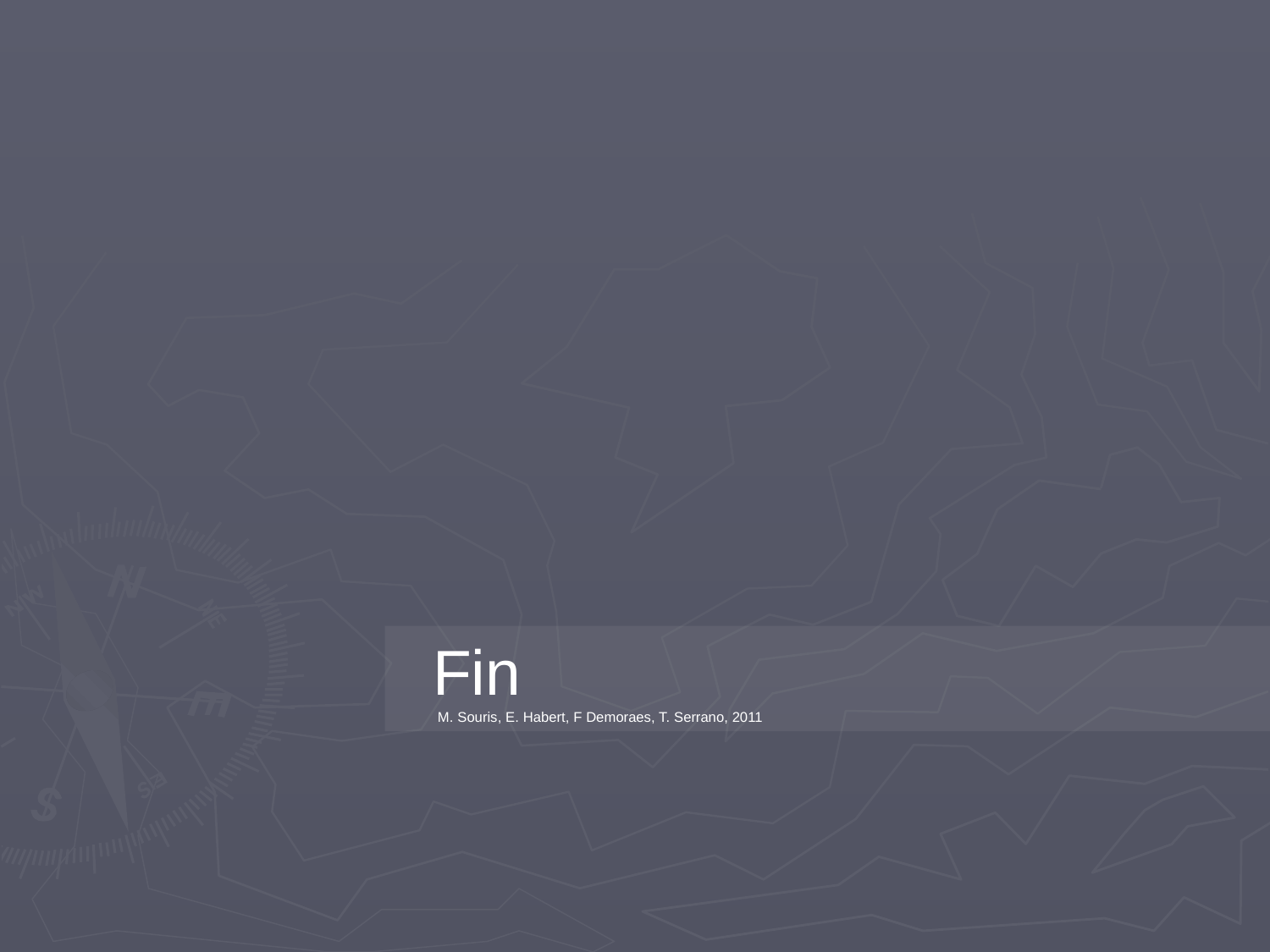

Fin
          M. Souris, E. Habert, F Demoraes, T. Serrano, 2011